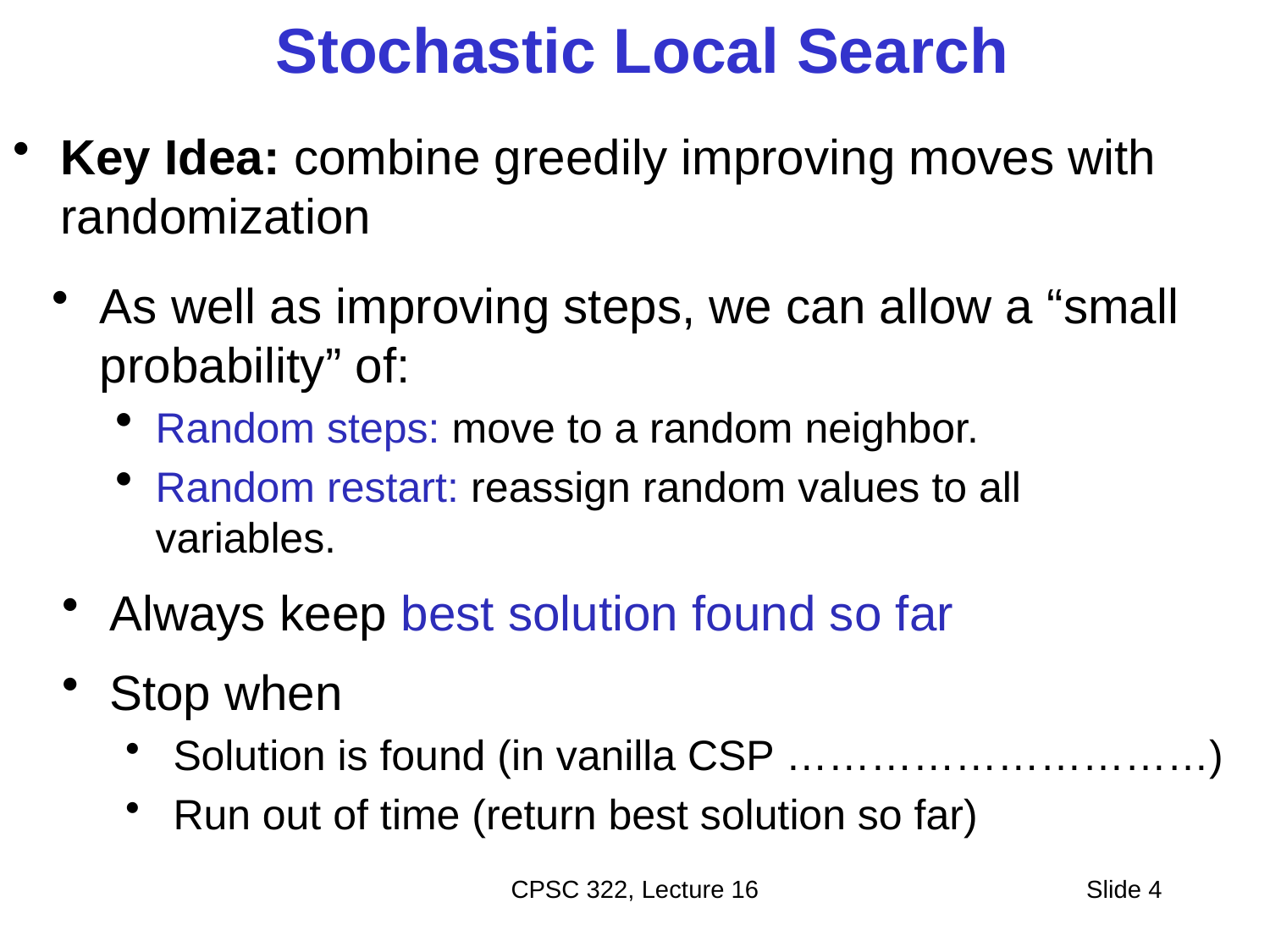

# Stochastic Local Search
Key Idea: combine greedily improving moves with randomization
As well as improving steps, we can allow a “small probability” of:
Random steps: move to a random neighbor.
Random restart: reassign random values to all variables.
Always keep best solution found so far
Stop when
Solution is found (in vanilla CSP …………………………)
Run out of time (return best solution so far)
CPSC 322, Lecture 16
Slide 4